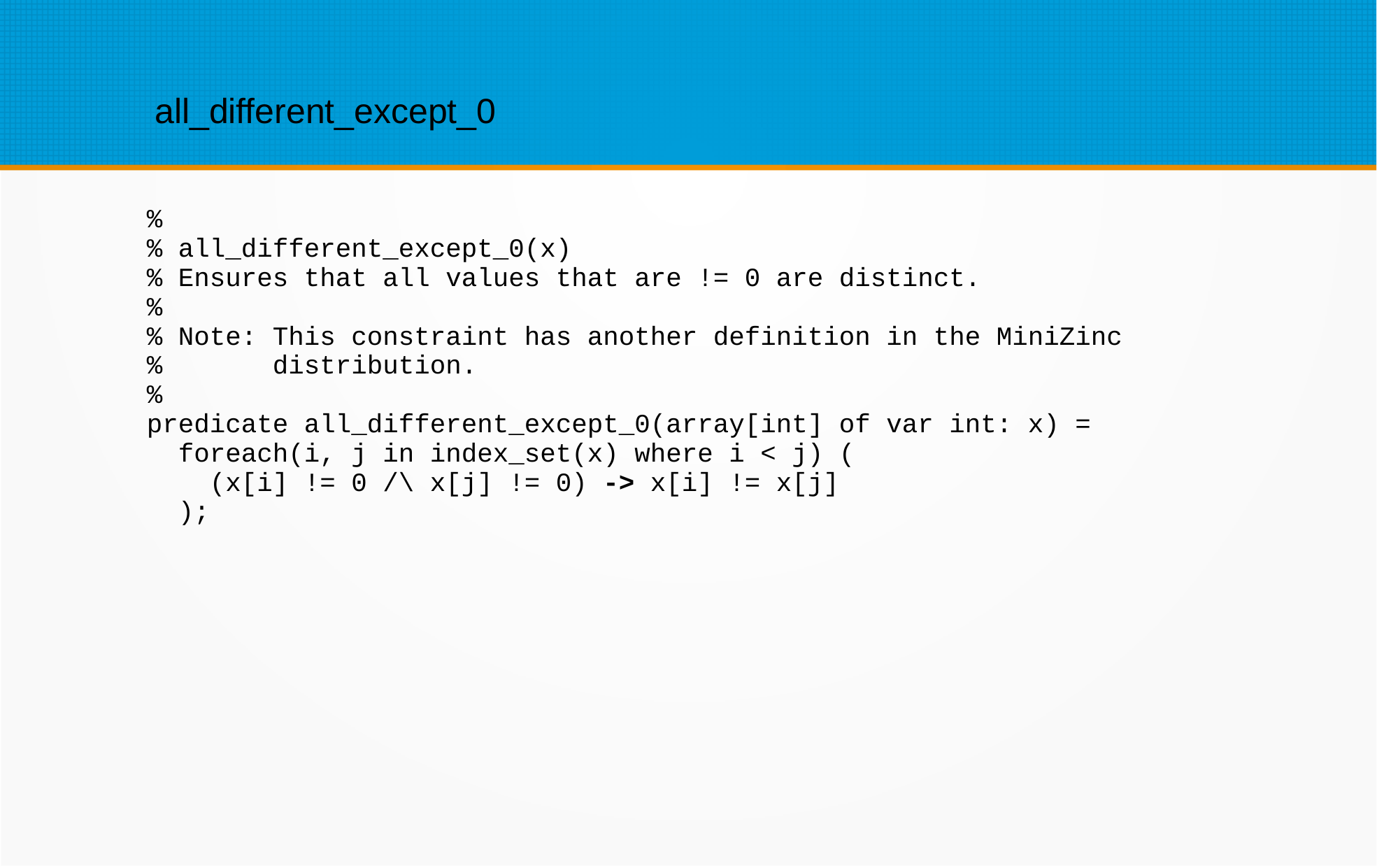

all_different_except_0
%
% all_different_except_0(x)
% Ensures that all values that are != 0 are distinct.
%
% Note: This constraint has another definition in the MiniZinc
%       distribution.
%
predicate all_different_except_0(array[int] of var int: x) =
  foreach(i, j in index_set(x) where i < j) (
    (x[i] != 0 /\ x[j] != 0) -> x[i] != x[j]
  );